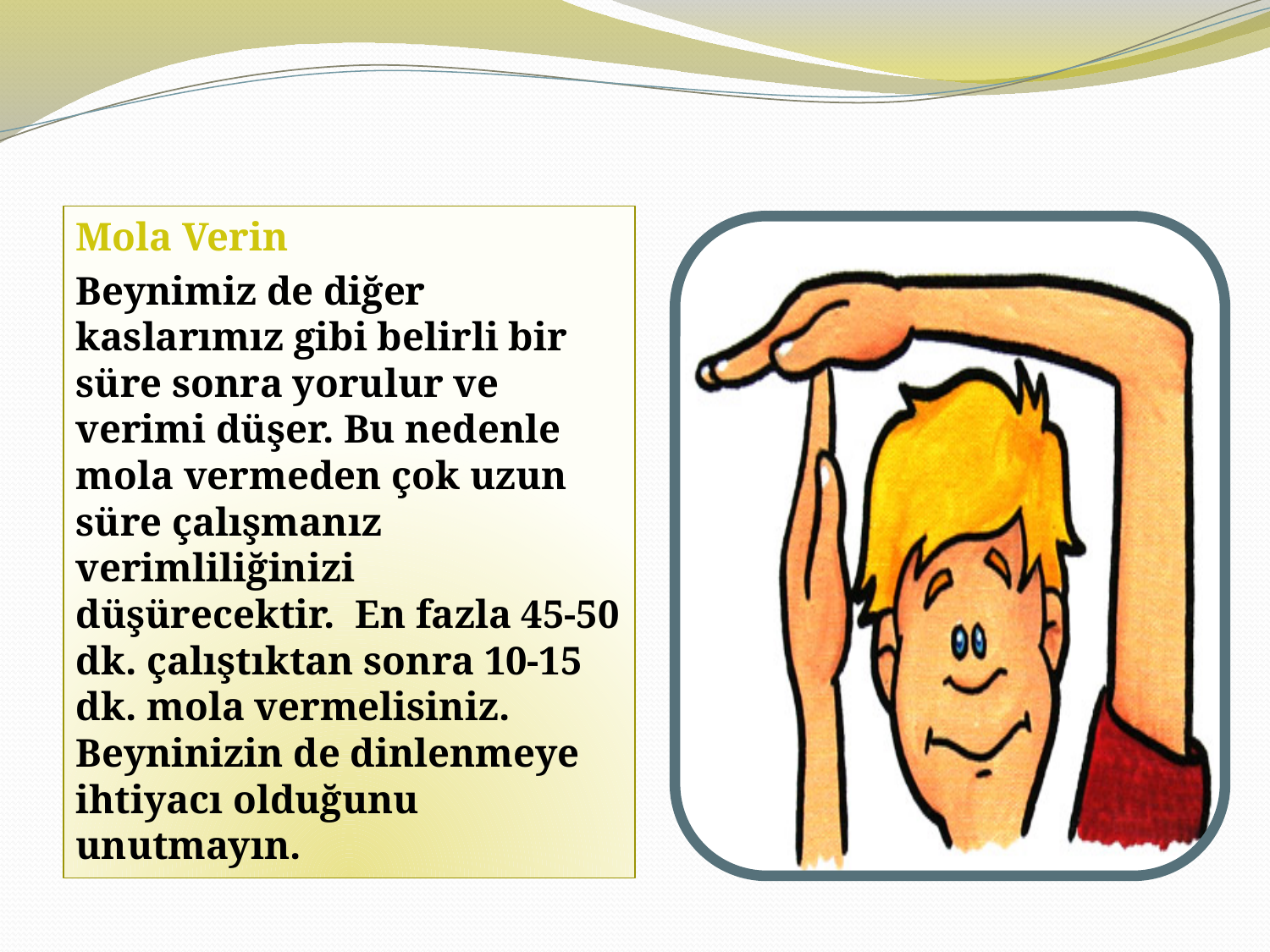

Mola Verin
Beynimiz de diğer kaslarımız gibi belirli bir süre sonra yorulur ve verimi düşer. Bu nedenle mola vermeden çok uzun süre çalışmanız verimliliğinizi düşürecektir.  En fazla 45-50 dk. çalıştıktan sonra 10-15 dk. mola vermelisiniz. Beyninizin de dinlenmeye ihtiyacı olduğunu unutmayın.